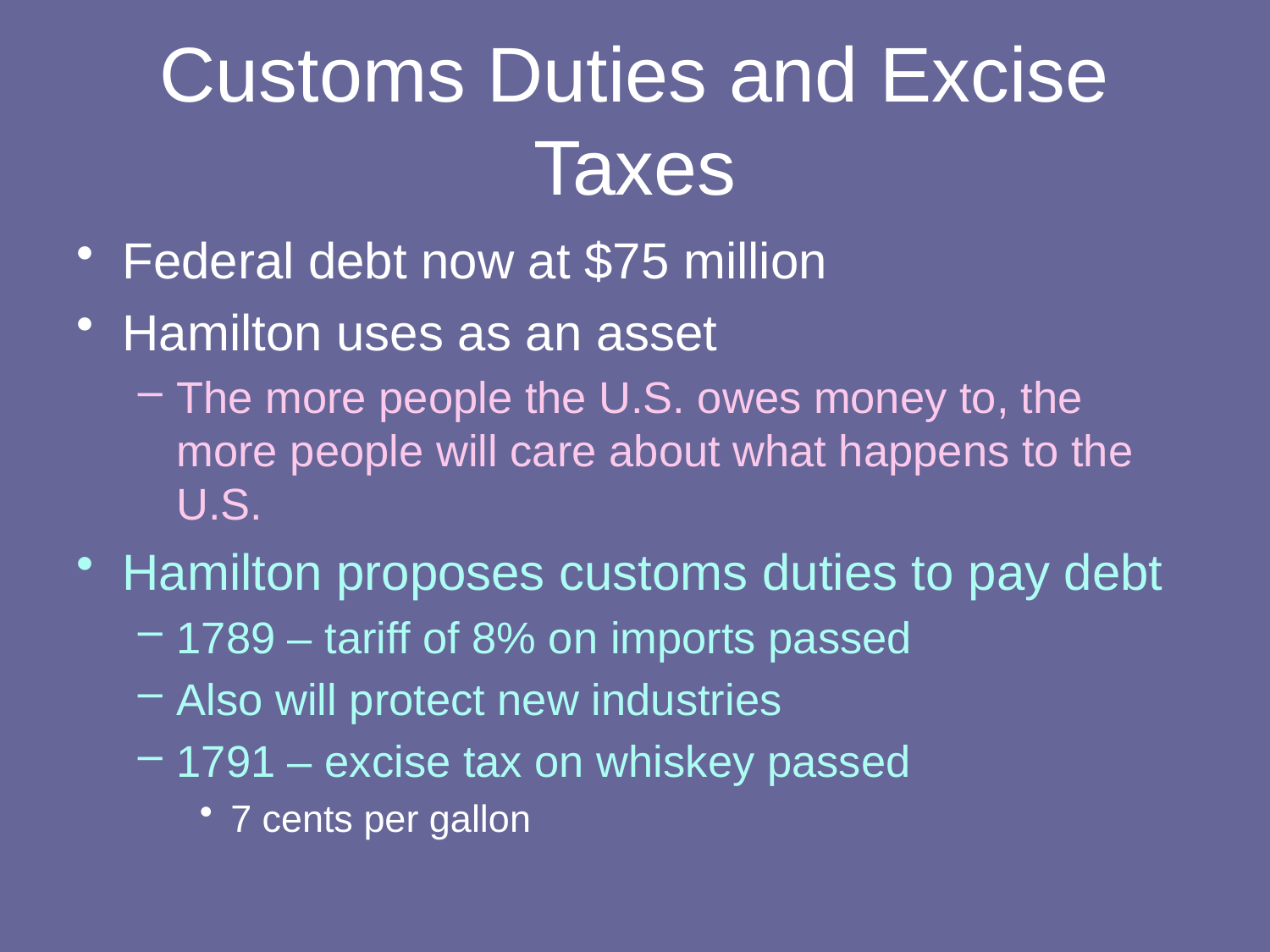

# Customs Duties and Excise Taxes
Federal debt now at $75 million
Hamilton uses as an asset
The more people the U.S. owes money to, the more people will care about what happens to the U.S.
Hamilton proposes customs duties to pay debt
1789 – tariff of 8% on imports passed
Also will protect new industries
1791 – excise tax on whiskey passed
7 cents per gallon